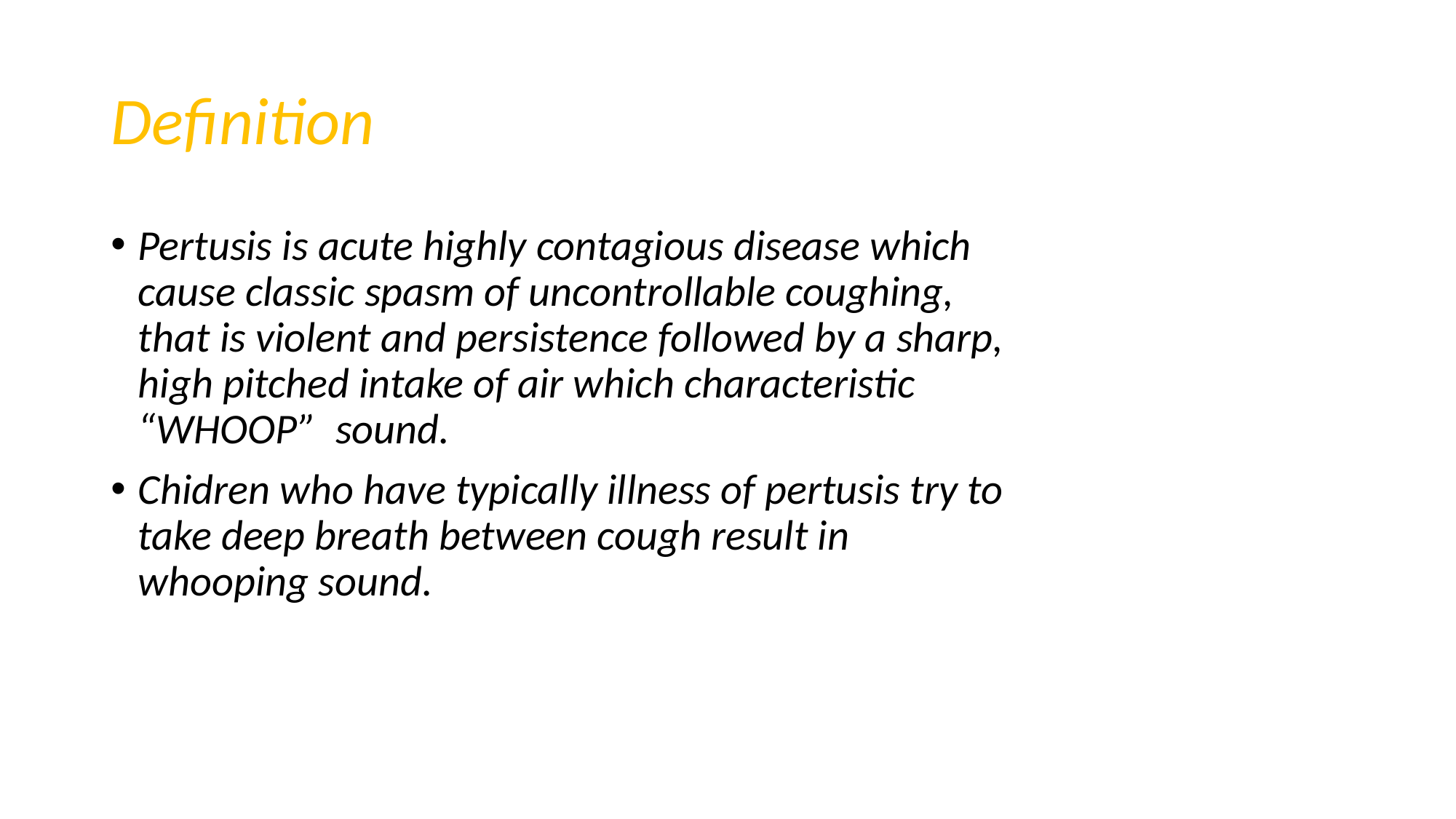

# Definition
Pertusis is acute highly contagious disease which cause classic spasm of uncontrollable coughing, that is violent and persistence followed by a sharp, high pitched intake of air which characteristic  “WHOOP”  sound.
Chidren who have typically illness of pertusis try to take deep breath between cough result in whooping sound.